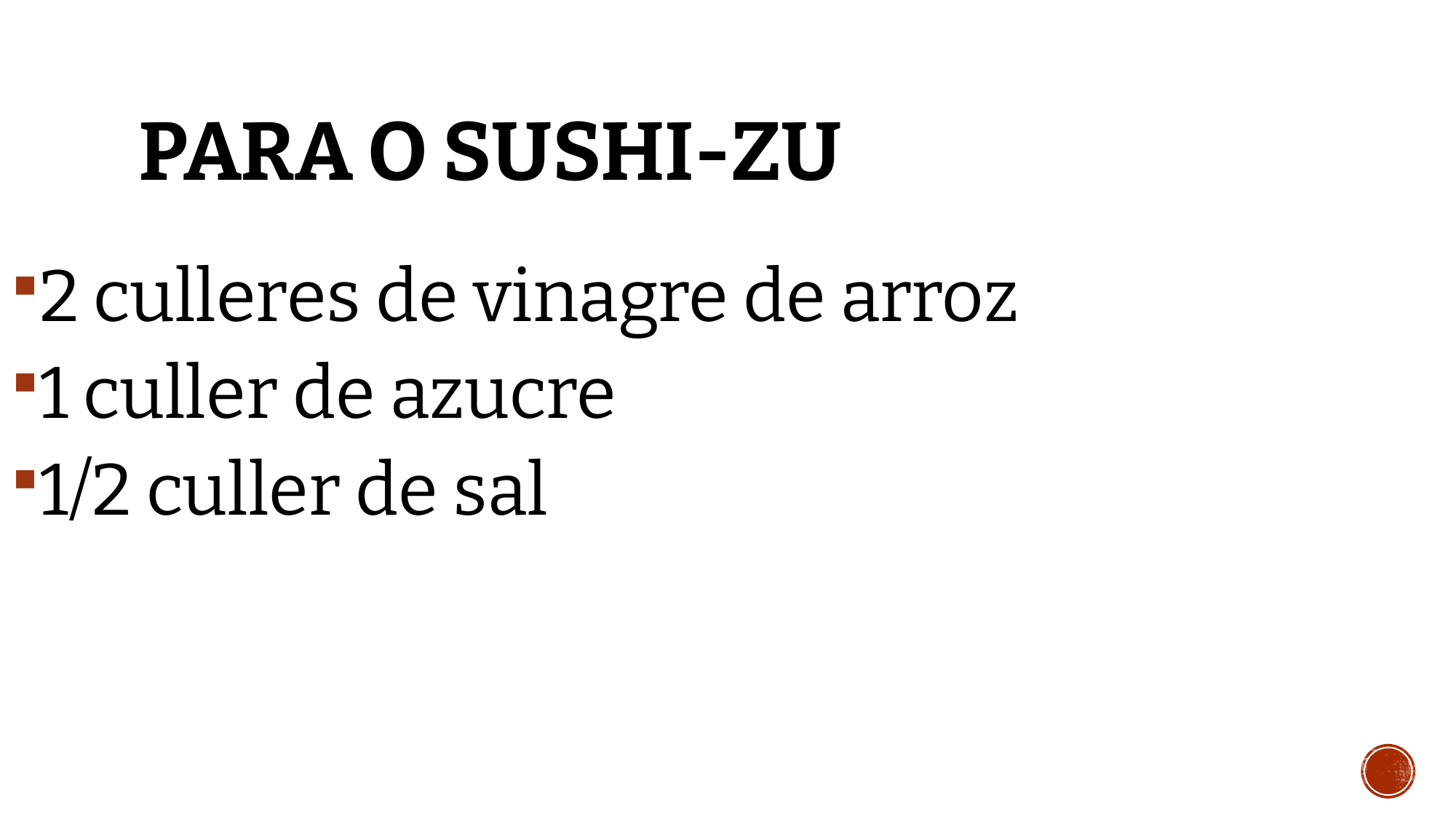

# Para o sushi-zu
2 culleres de vinagre de arroz
1 culler de azucre
1/2 culler de sal